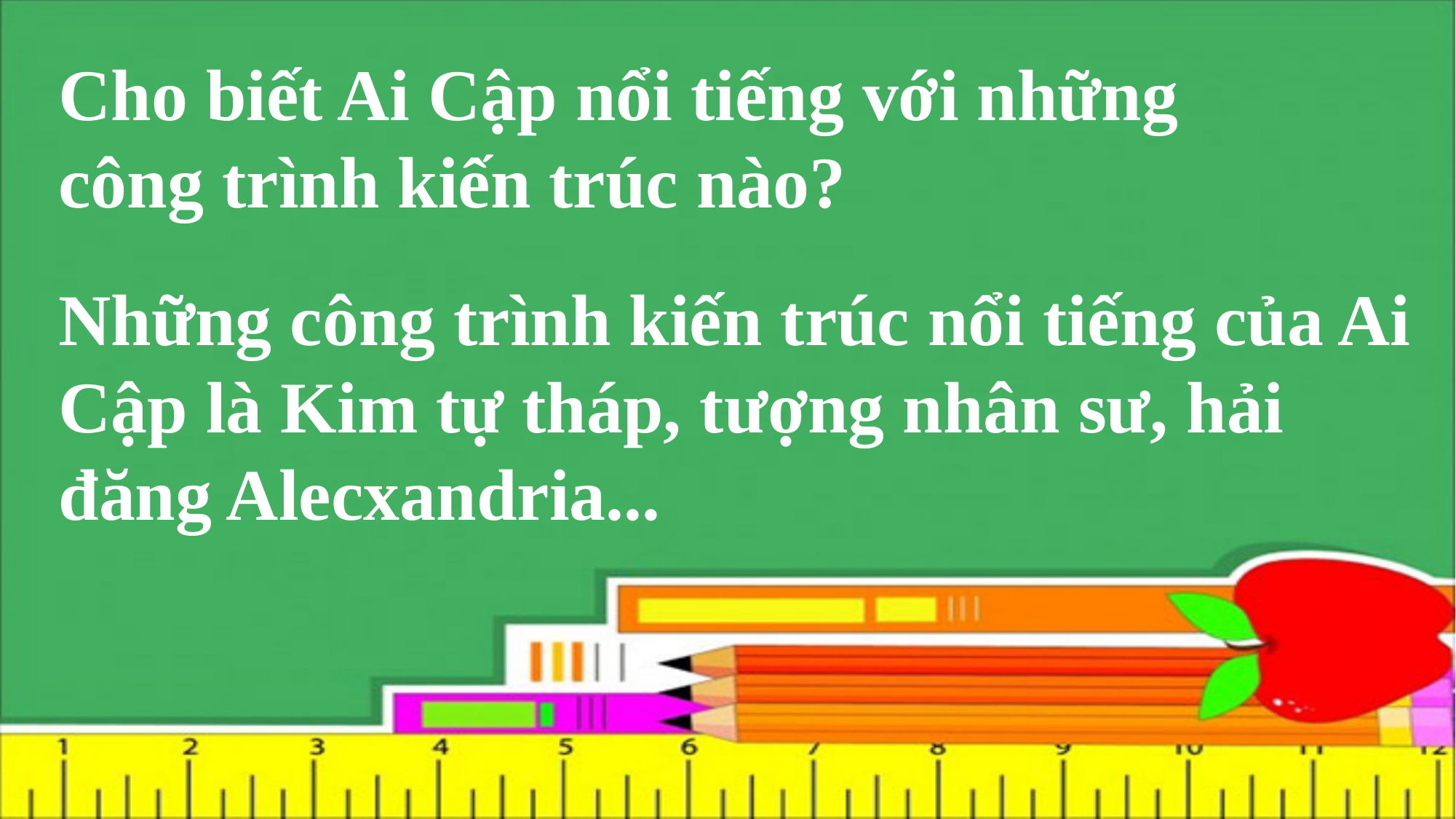

Cho biết Ai Cập nổi tiếng với những công trình kiến trúc nào?
Những công trình kiến trúc nổi tiếng của Ai Cập là Kim tự tháp, tượng nhân sư, hải đăng Alecxandria...